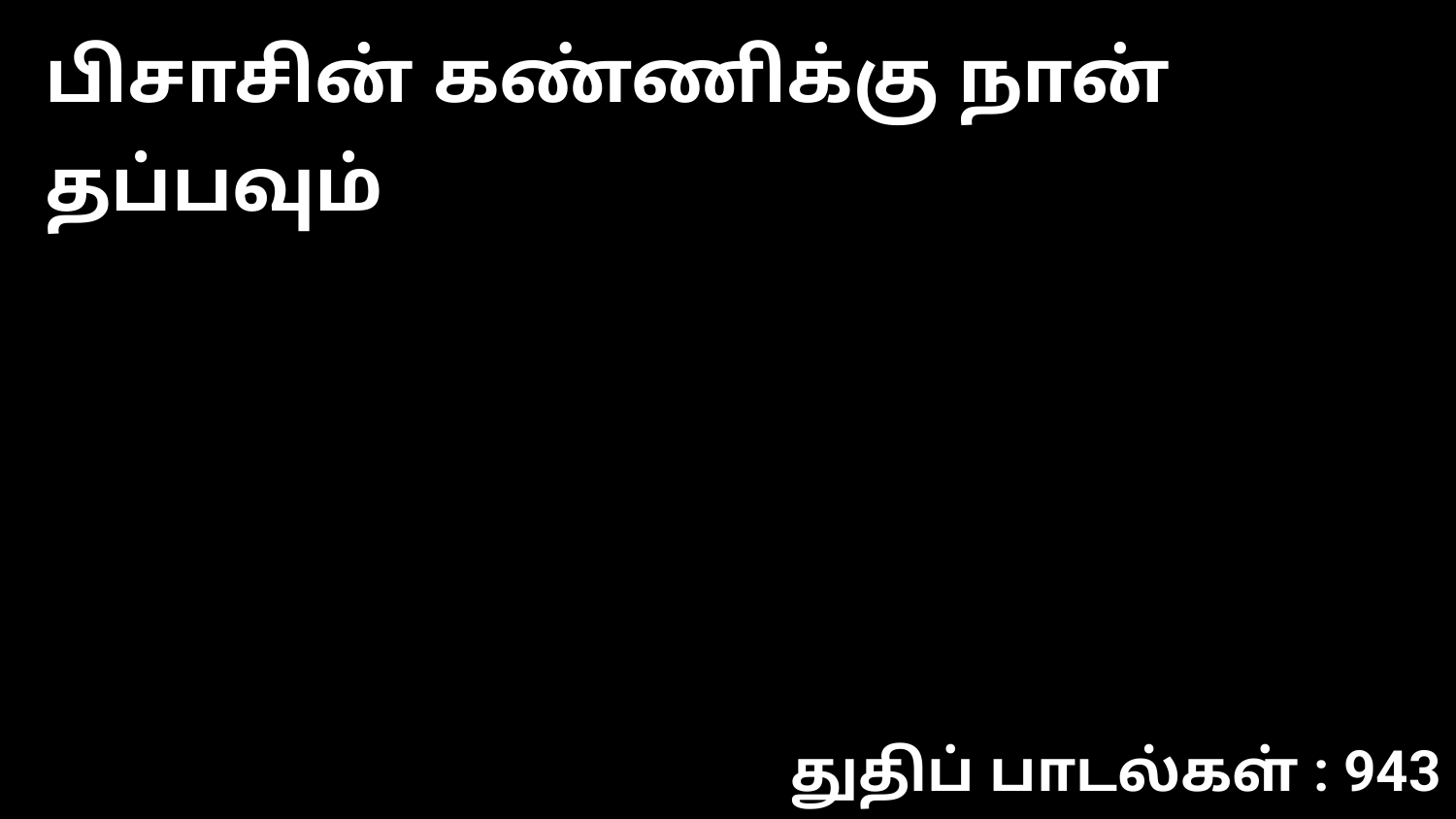

பிசாசின் கண்ணிக்கு நான் தப்பவும்
துதிப் பாடல்கள் : 943